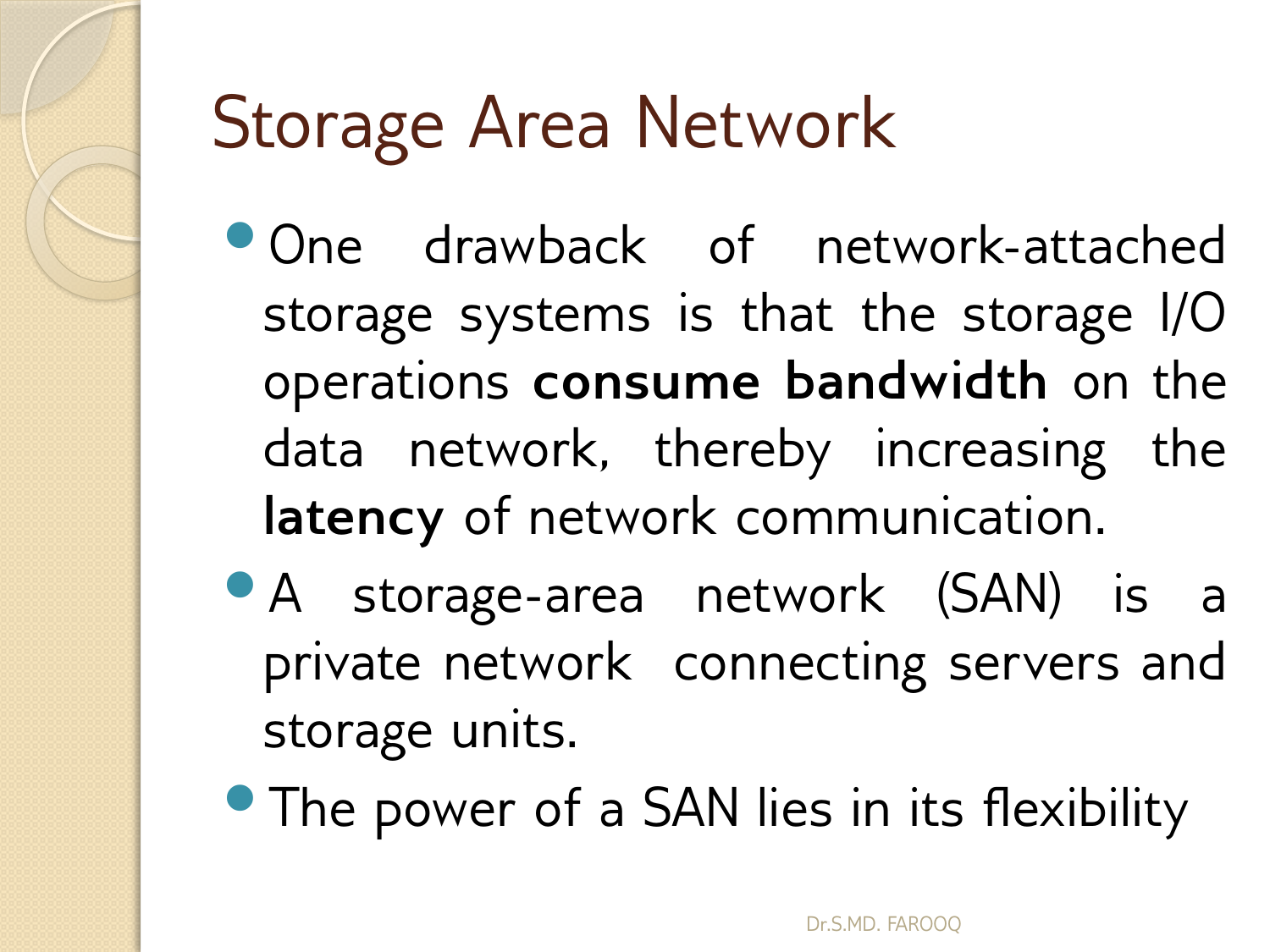

# Storage Area Network
One drawback of network-attached storage systems is that the storage I/O operations consume bandwidth on the data network, thereby increasing the latency of network communication.
A storage-area network (SAN) is a private network  connecting servers and storage units.
The power of a SAN lies in its flexibility
Dr.S.MD. FAROOQ